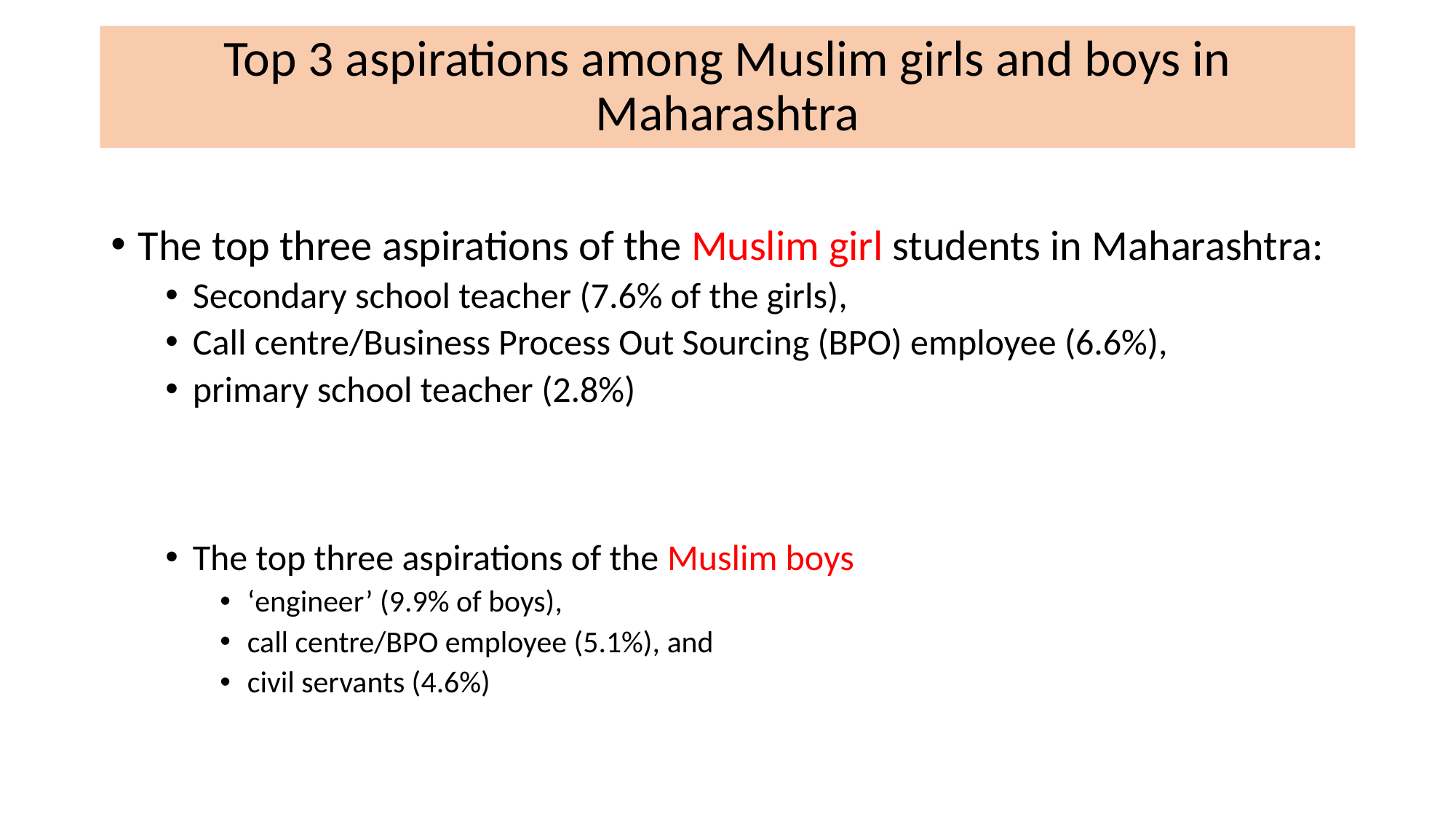

# Top 3 aspirations among Muslim girls and boys in Maharashtra
The top three aspirations of the Muslim girl students in Maharashtra:
Secondary school teacher (7.6% of the girls),
Call centre/Business Process Out Sourcing (BPO) employee (6.6%),
primary school teacher (2.8%)

The top three aspirations of the Muslim boys
‘engineer’ (9.9% of boys),
call centre/BPO employee (5.1%), and
civil servants (4.6%)